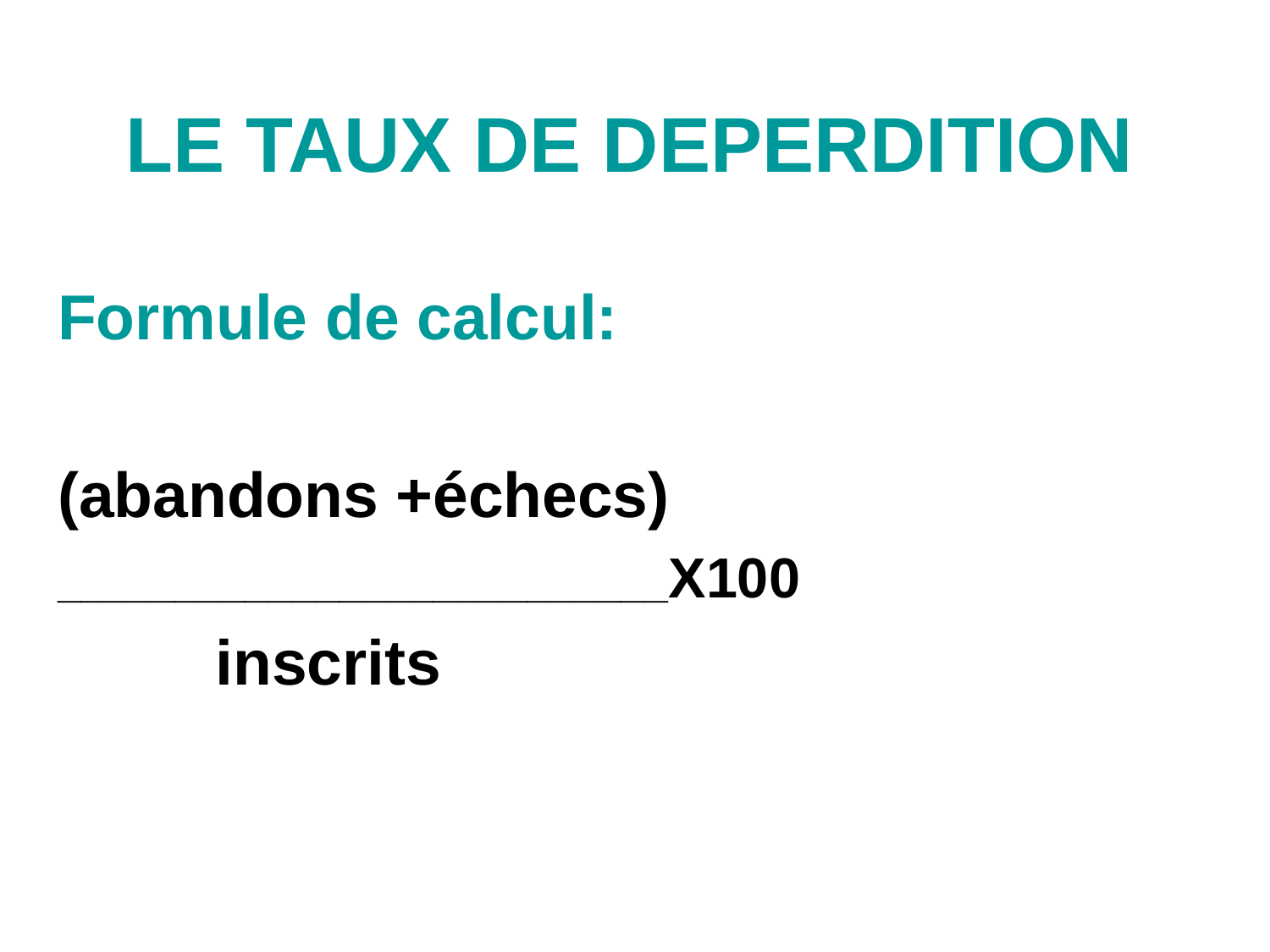

LE TAUX DE DEPERDITION

Formule de calcul:

(abandons +échecs)
__________________________X100
         inscrits